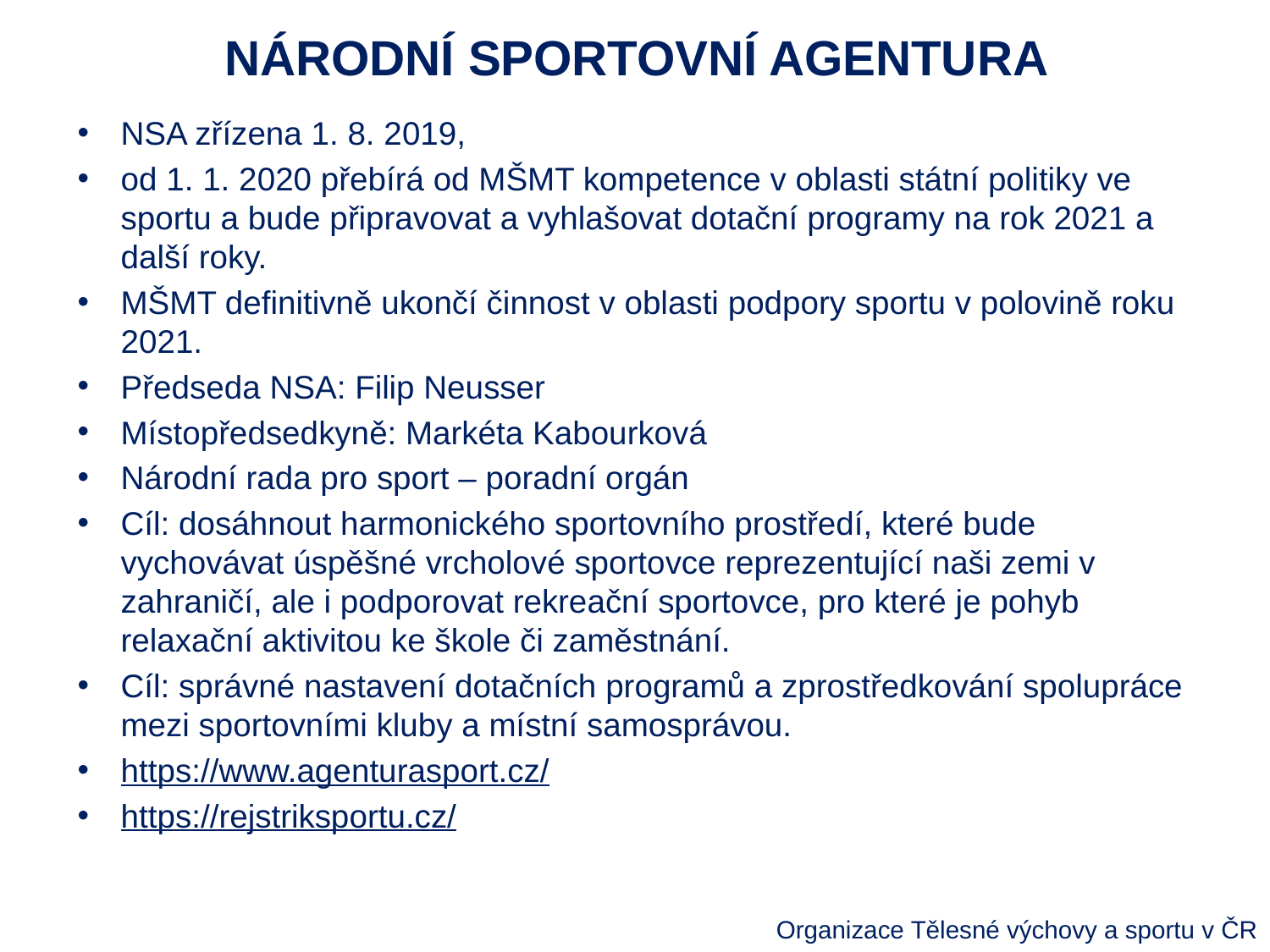

# NÁRODNÍ SPORTOVNÍ AGENTURA
NSA zřízena 1. 8. 2019,
od 1. 1. 2020 přebírá od MŠMT kompetence v oblasti státní politiky ve sportu a bude připravovat a vyhlašovat dotační programy na rok 2021 a další roky.
MŠMT definitivně ukončí činnost v oblasti podpory sportu v polovině roku 2021.
Předseda NSA: Filip Neusser
Místopředsedkyně: Markéta Kabourková
Národní rada pro sport – poradní orgán
Cíl: dosáhnout harmonického sportovního prostředí, které bude vychovávat úspěšné vrcholové sportovce reprezentující naši zemi v zahraničí, ale i podporovat rekreační sportovce, pro které je pohyb relaxační aktivitou ke škole či zaměstnání.
Cíl: správné nastavení dotačních programů a zprostředkování spolupráce mezi sportovními kluby a místní samosprávou.
https://www.agenturasport.cz/
https://rejstriksportu.cz/
Organizace Tělesné výchovy a sportu v ČR